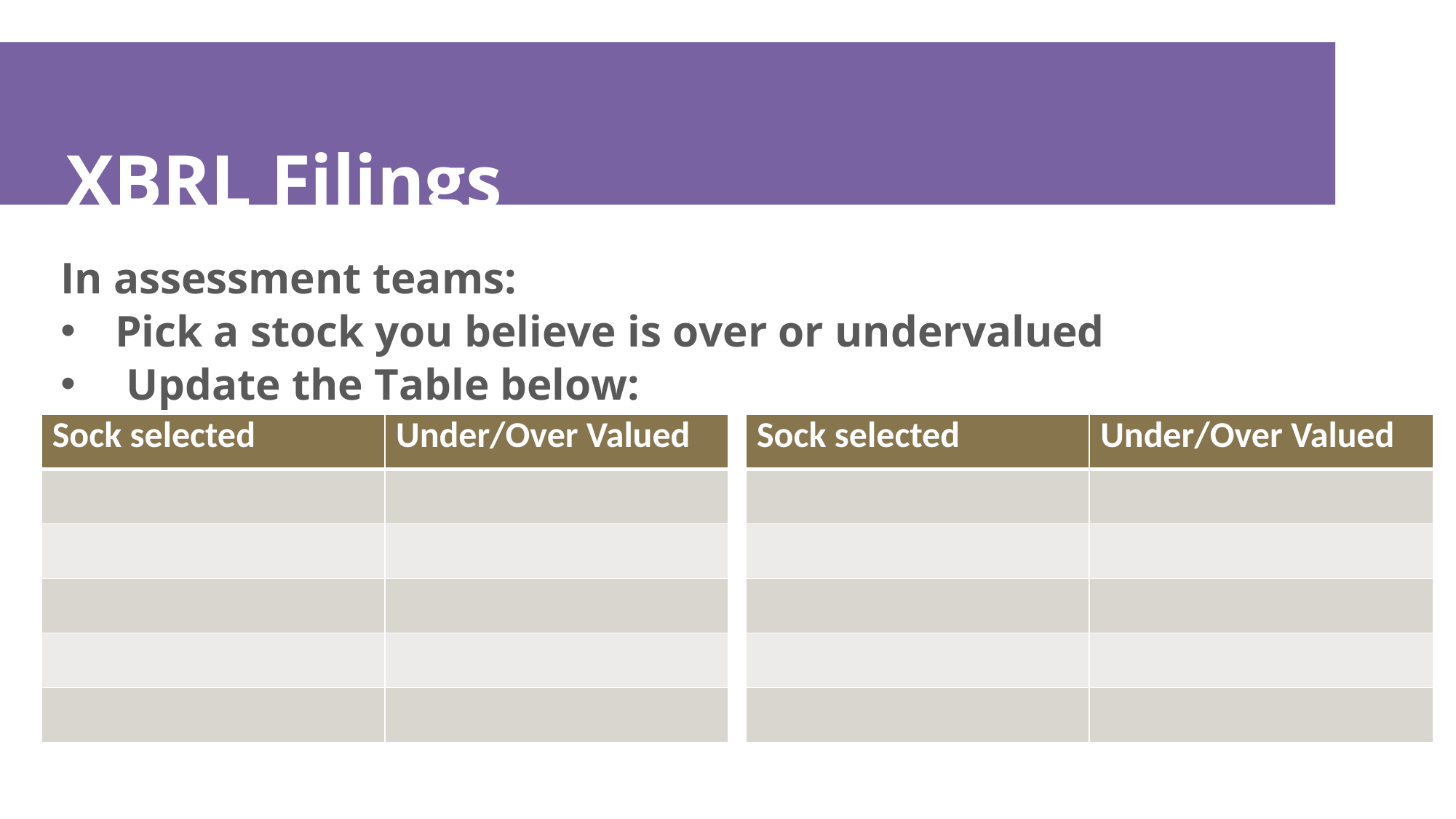

# XBRL Filings
In assessment teams:
Pick a stock you believe is over or undervalued
 Update the Table below:
| Sock selected | Under/Over Valued |
| --- | --- |
|  |  |
|  |  |
|  |  |
|  |  |
|  |  |
| Sock selected | Under/Over Valued |
| --- | --- |
|  |  |
|  |  |
|  |  |
|  |  |
|  |  |